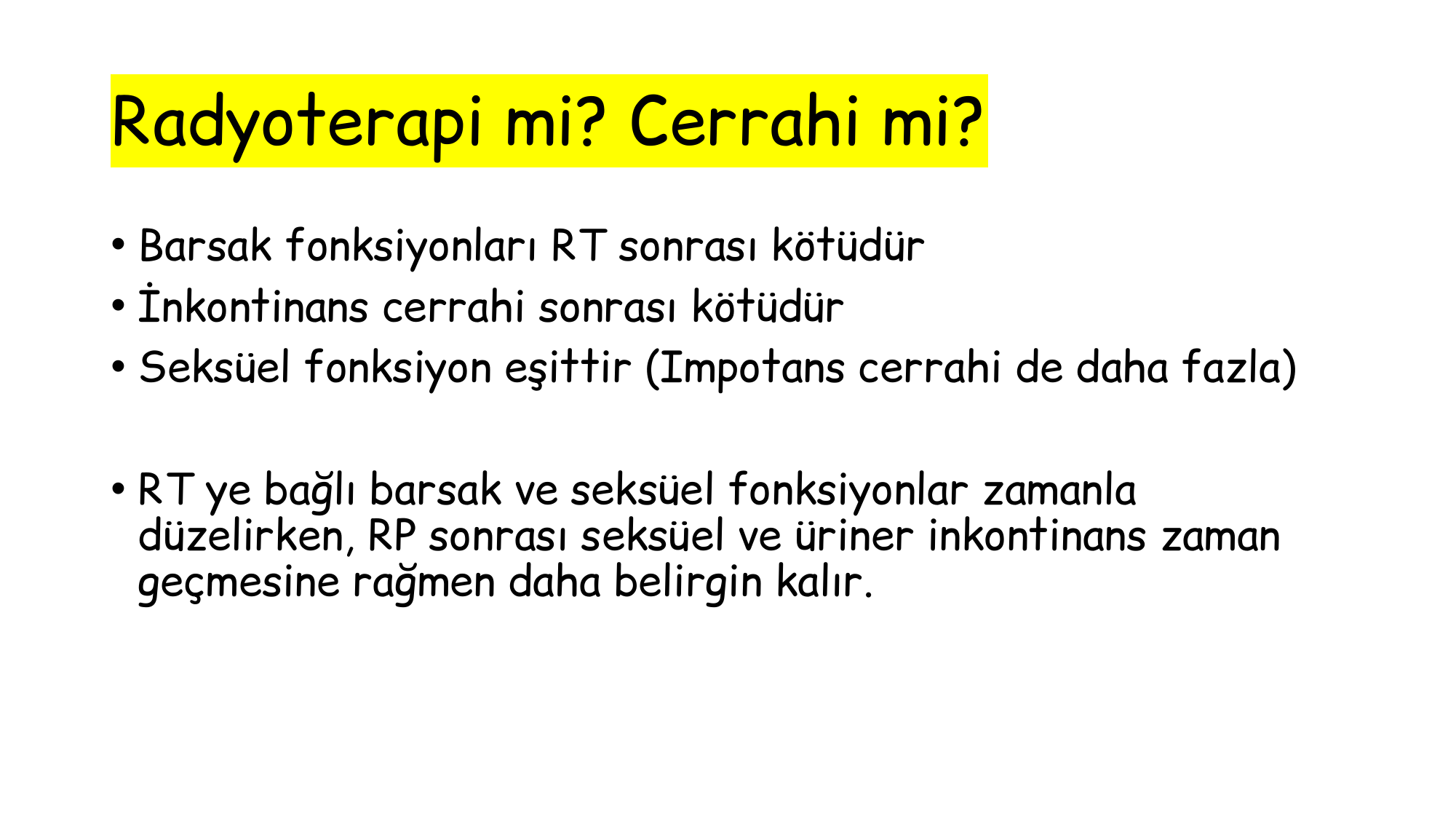

# Radyoterapi mi? Cerrahi mi?
Barsak fonksiyonları RT sonrası kötüdür
İnkontinans cerrahi sonrası kötüdür
Seksüel fonksiyon eşittir (Impotans cerrahi de daha fazla)

RT ye bağlı barsak ve seksüel fonksiyonlar zamanla düzelirken, RP sonrası seksüel ve üriner inkontinans zaman geçmesine rağmen daha belirgin kalır.